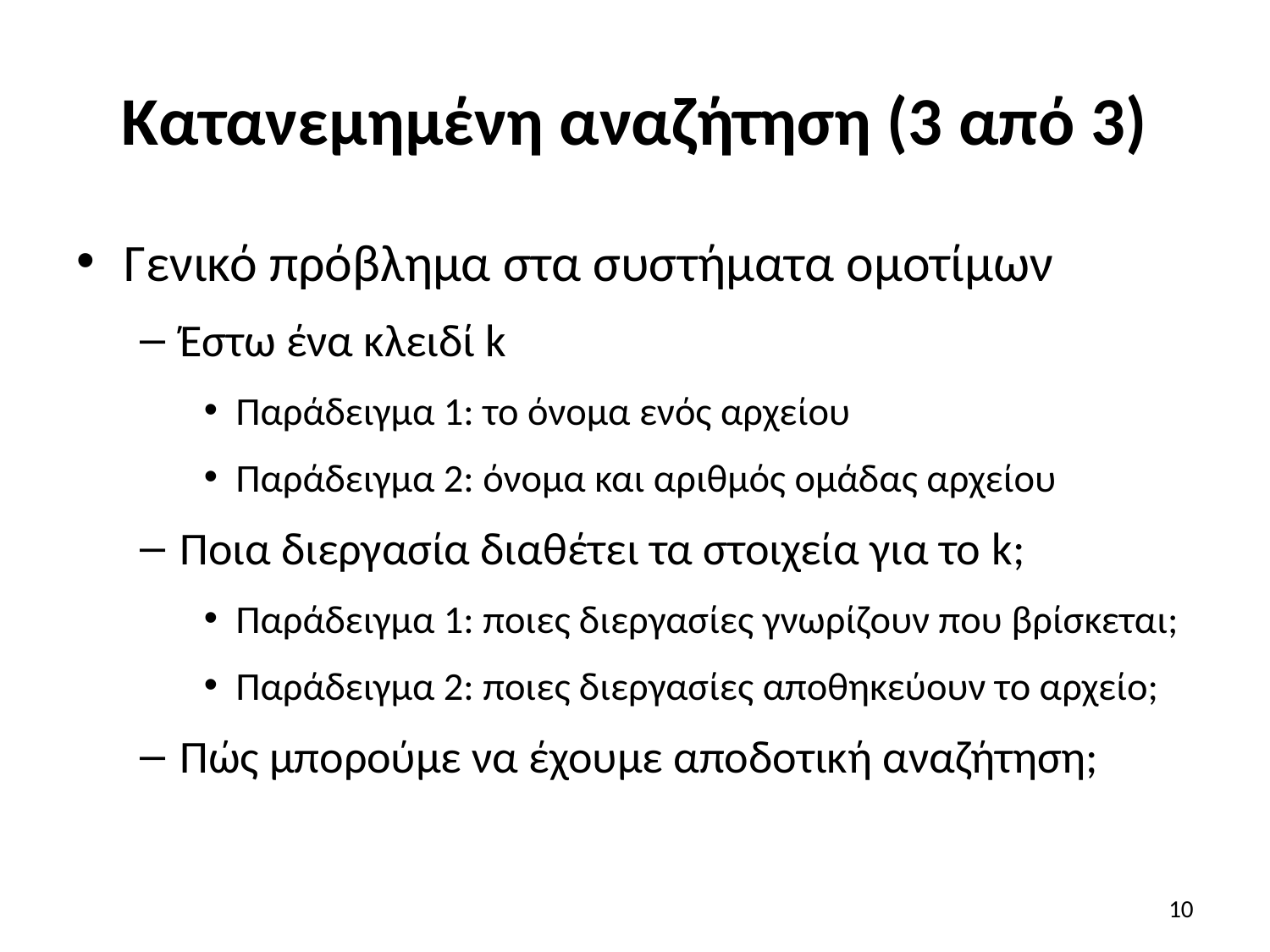

# Κατανεμημένη αναζήτηση (3 από 3)
Γενικό πρόβλημα στα συστήματα ομοτίμων
Έστω ένα κλειδί k
Παράδειγμα 1: το όνομα ενός αρχείου
Παράδειγμα 2: όνομα και αριθμός ομάδας αρχείου
Ποια διεργασία διαθέτει τα στοιχεία για το k;
Παράδειγμα 1: ποιες διεργασίες γνωρίζουν που βρίσκεται;
Παράδειγμα 2: ποιες διεργασίες αποθηκεύουν το αρχείο;
Πώς μπορούμε να έχουμε αποδοτική αναζήτηση;
10